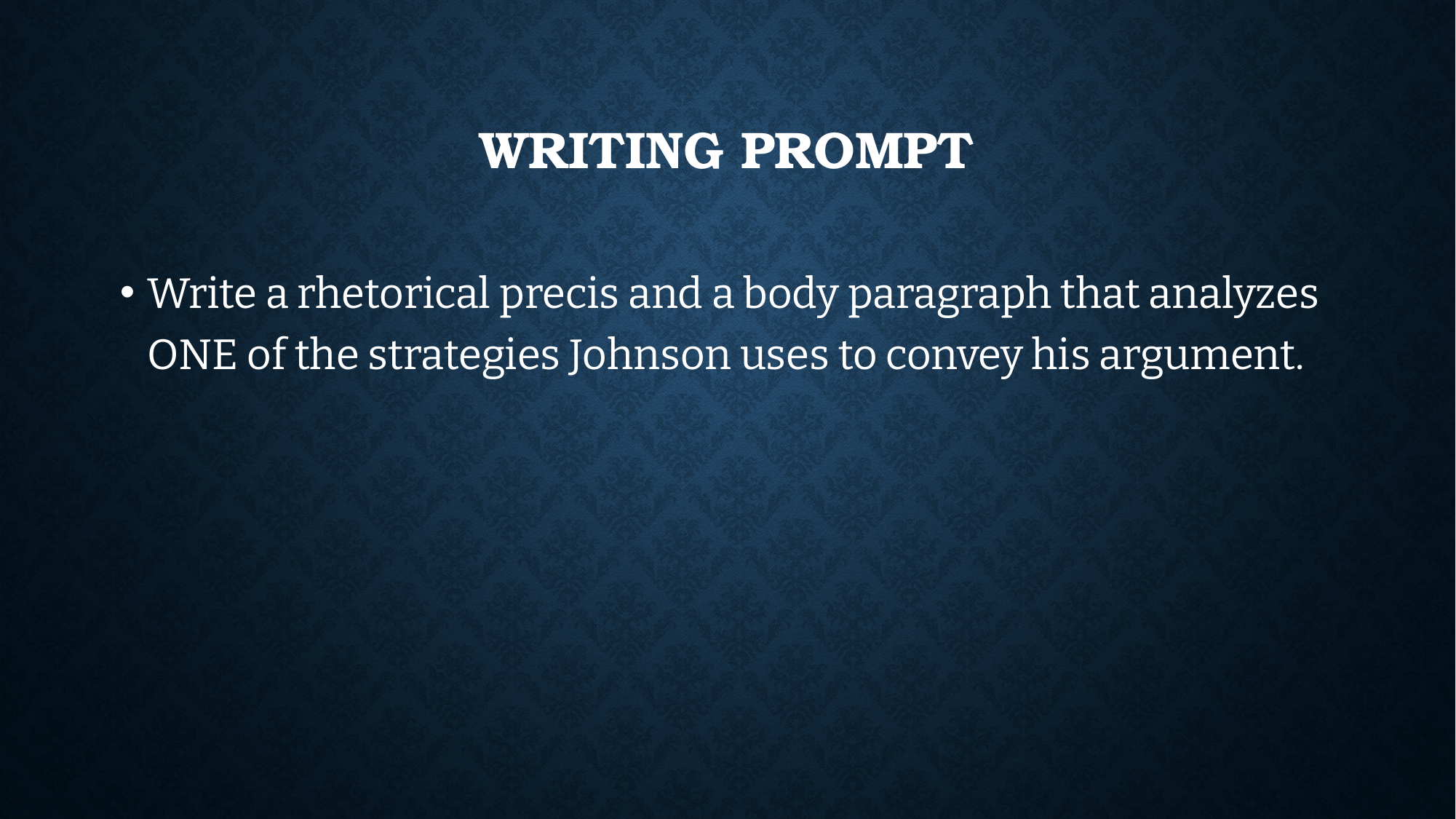

# Writing Prompt
Write a rhetorical precis and a body paragraph that analyzes ONE of the strategies Johnson uses to convey his argument.